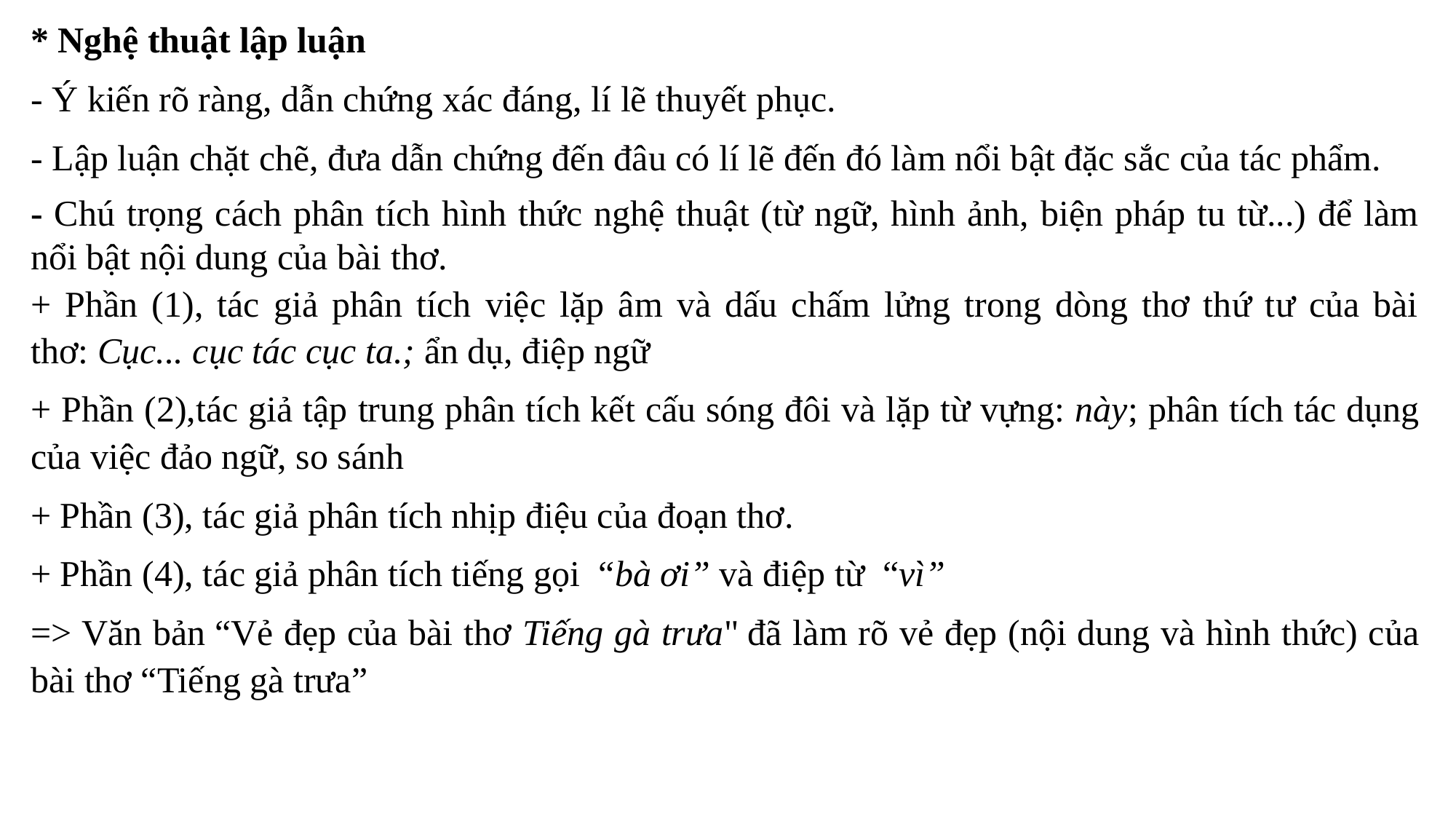

* Nghệ thuật lập luận
- Ý kiến rõ ràng, dẫn chứng xác đáng, lí lẽ thuyết phục.
- Lập luận chặt chẽ, đưa dẫn chứng đến đâu có lí lẽ đến đó làm nổi bật đặc sắc của tác phẩm.
- Chú trọng cách phân tích hình thức nghệ thuật (từ ngữ, hình ảnh, biện pháp tu từ...) để làm nổi bật nội dung của bài thơ.
+ Phần (1), tác giả phân tích việc lặp âm và dấu chấm lửng trong dòng thơ thứ tư của bài thơ: Cục... cục tác cục ta.; ẩn dụ, điệp ngữ
+ Phần (2),tác giả tập trung phân tích kết cấu sóng đôi và lặp từ vựng: này; phân tích tác dụng của việc đảo ngữ, so sánh
+ Phần (3), tác giả phân tích nhịp điệu của đoạn thơ.
+ Phần (4), tác giả phân tích tiếng gọi  “bà ơi” và điệp từ  “vì”
=> Văn bản “Vẻ đẹp của bài thơ Tiếng gà trưa" đã làm rõ vẻ đẹp (nội dung và hình thức) của bài thơ “Tiếng gà trưa”